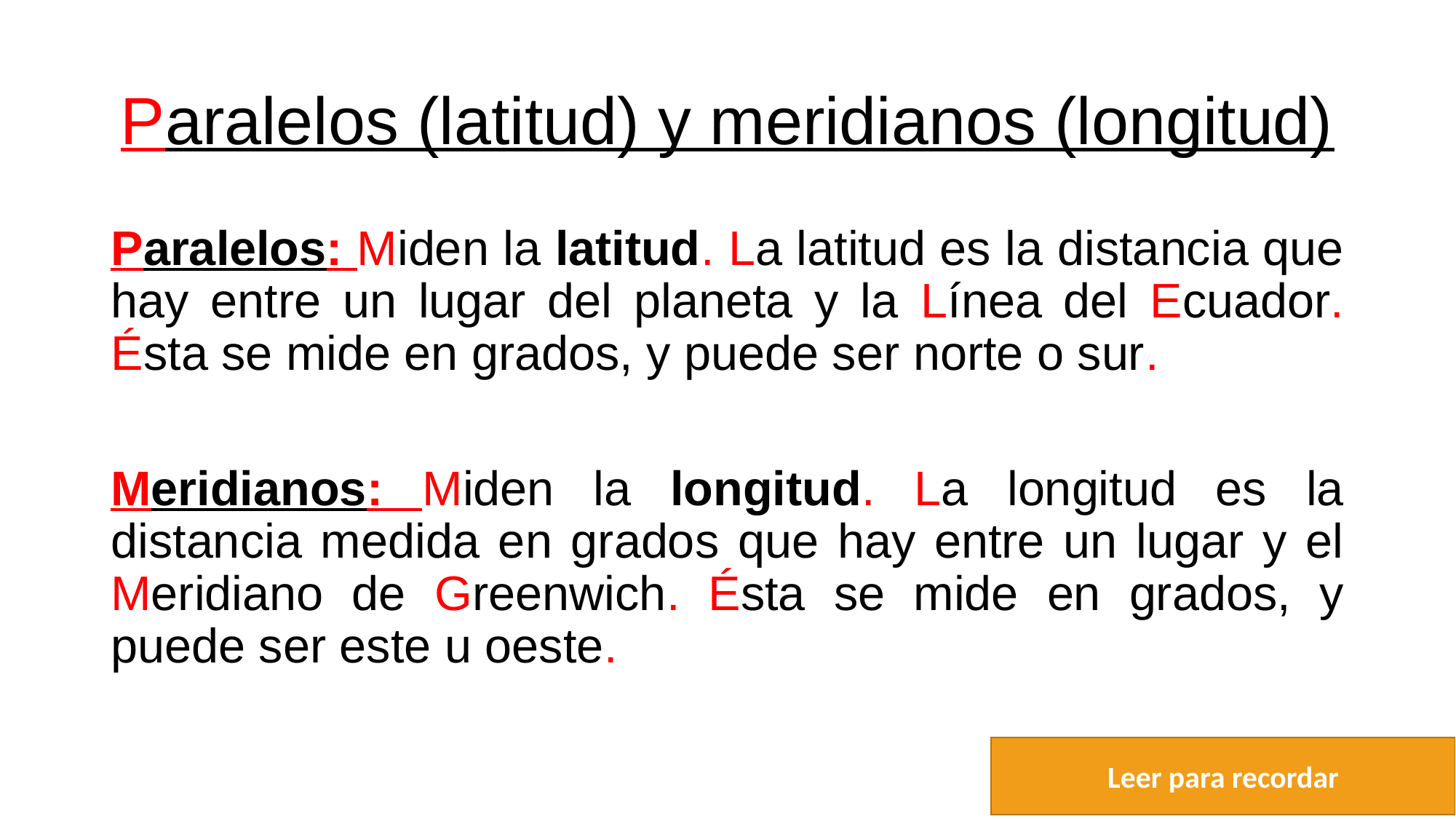

# Paralelos (latitud) y meridianos (longitud)
Paralelos: Miden la latitud. La latitud es la distancia que hay entre un lugar del planeta y la Línea del Ecuador. Ésta se mide en grados, y puede ser norte o sur.

Meridianos: Miden la longitud. La longitud es la distancia medida en grados que hay entre un lugar y el Meridiano de Greenwich. Ésta se mide en grados, y puede ser este u oeste.

Leer para recordar